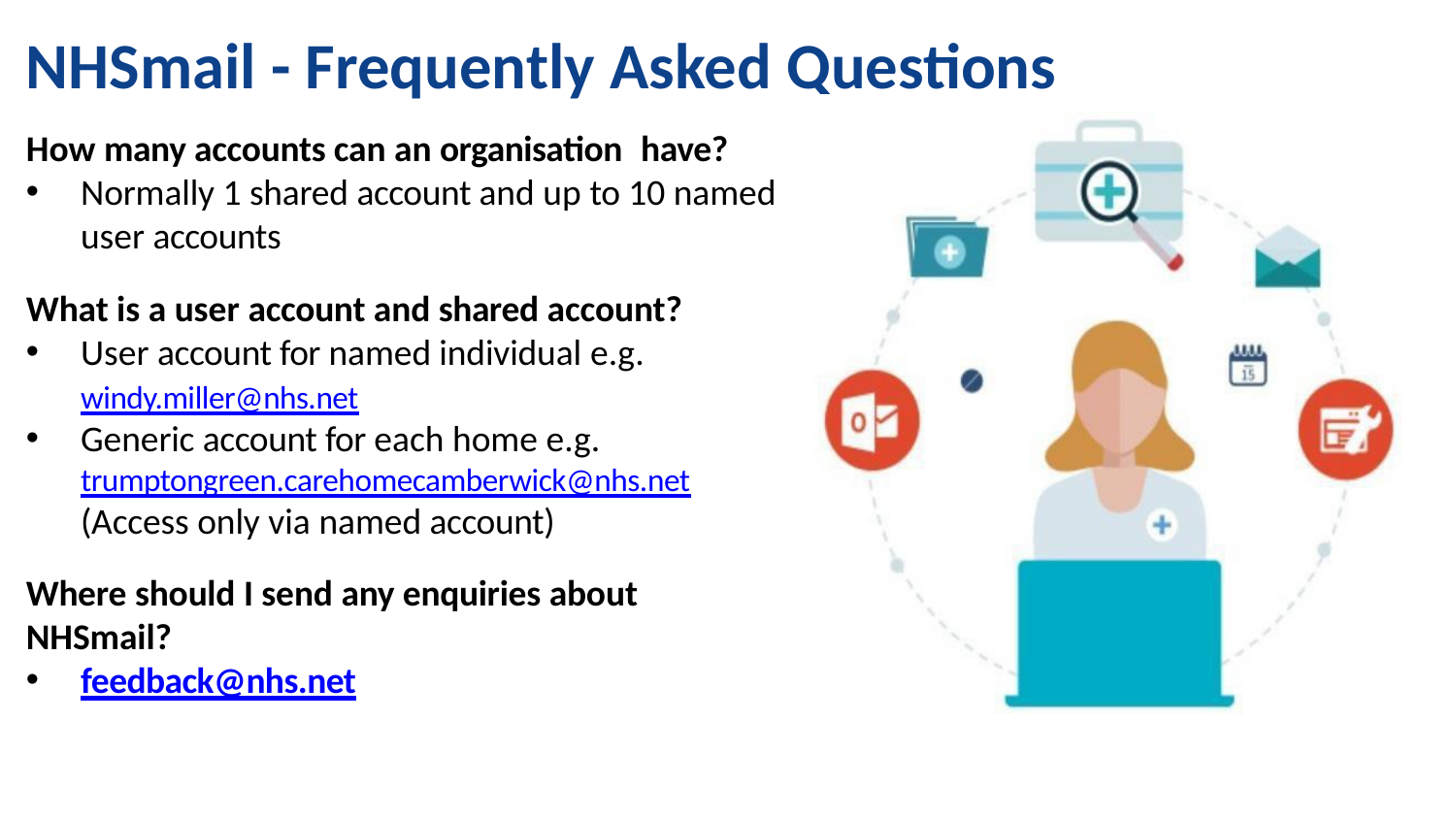

# NHSmail - Frequently Asked Questions

How many accounts can an organisation   have?
Normally 1 shared account and up to 10 named
user accounts
What is a user account and shared account?
User account for named individual e.g.
windy.miller@nhs.net
Generic account for each home e.g.
trumptongreen.carehomecamberwick@nhs.net
(Access only via named account)
Where should I send any enquiries about NHSmail?
feedback@nhs.net